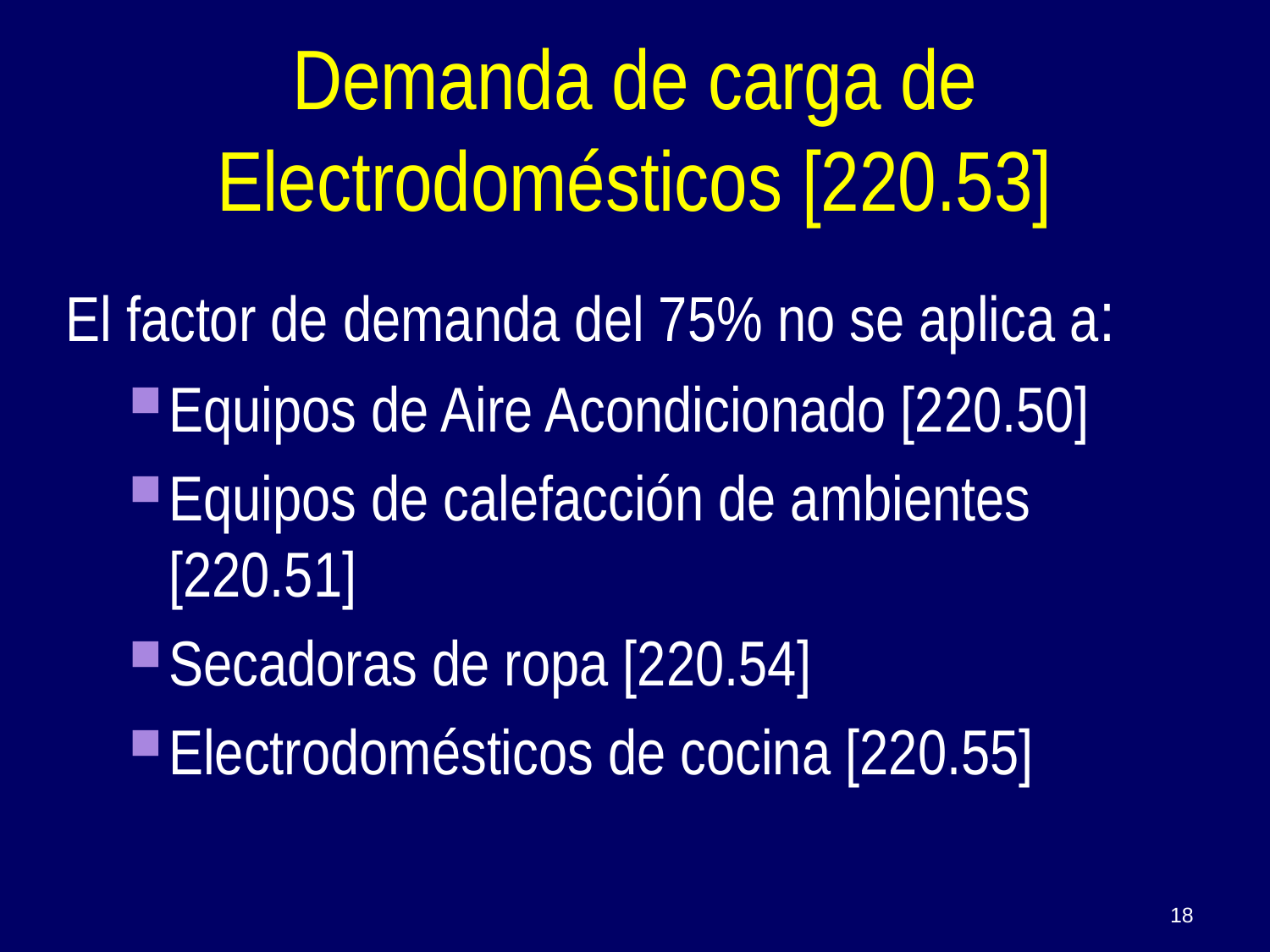

Demanda de carga de Electrodomésticos [220.53]
El factor de demanda del 75% no se aplica a:
Equipos de Aire Acondicionado [220.50]
Equipos de calefacción de ambientes [220.51]
Secadoras de ropa [220.54]
Electrodomésticos de cocina [220.55]
18